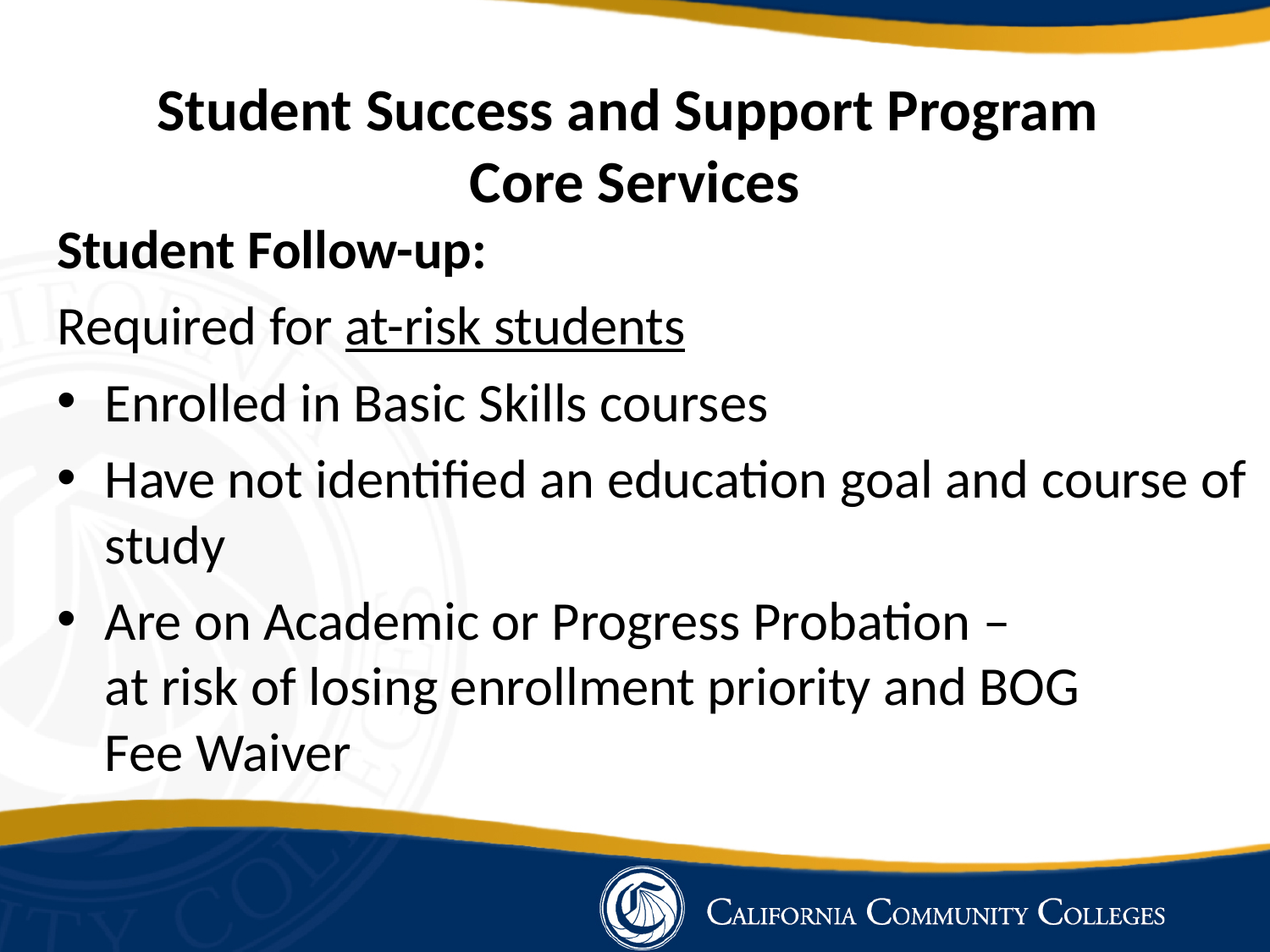

# Student Success and Support Program Core Services
Student Follow-up:
Required for at-risk students
Enrolled in Basic Skills courses
Have not identified an education goal and course of study
Are on Academic or Progress Probation –
at risk of losing enrollment priority and BOG
Fee Waiver